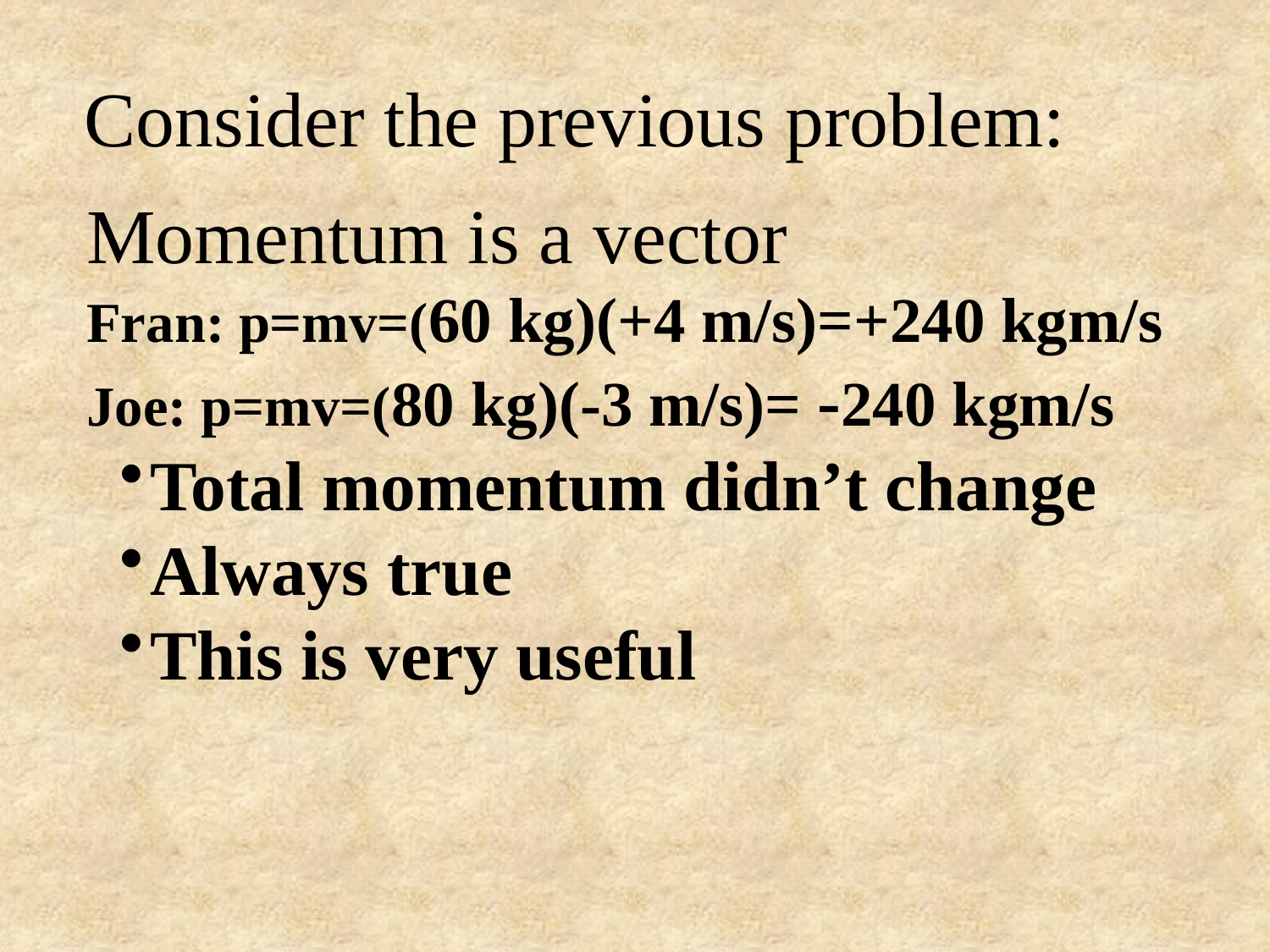

Consider the previous problem:
Momentum is a vector
Fran: p=mv=(60 kg)(+4 m/s)=+240 kgm/s
Joe: p=mv=(80 kg)(-3 m/s)= -240 kgm/s
Total momentum didn’t change
Always true
This is very useful